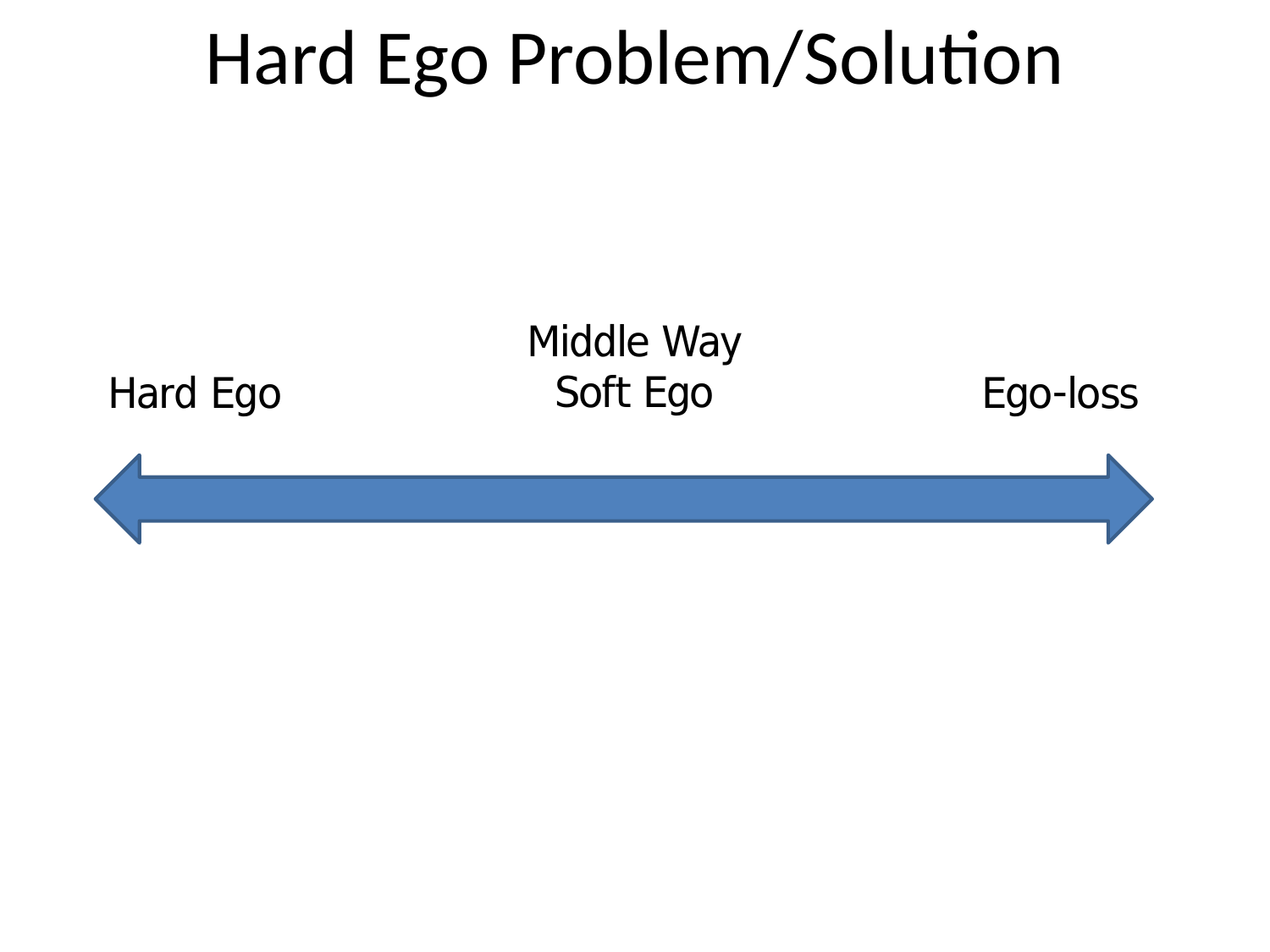

Hard Ego Problem/Solution
Middle Way
Soft Ego
Ego-loss
Hard Ego